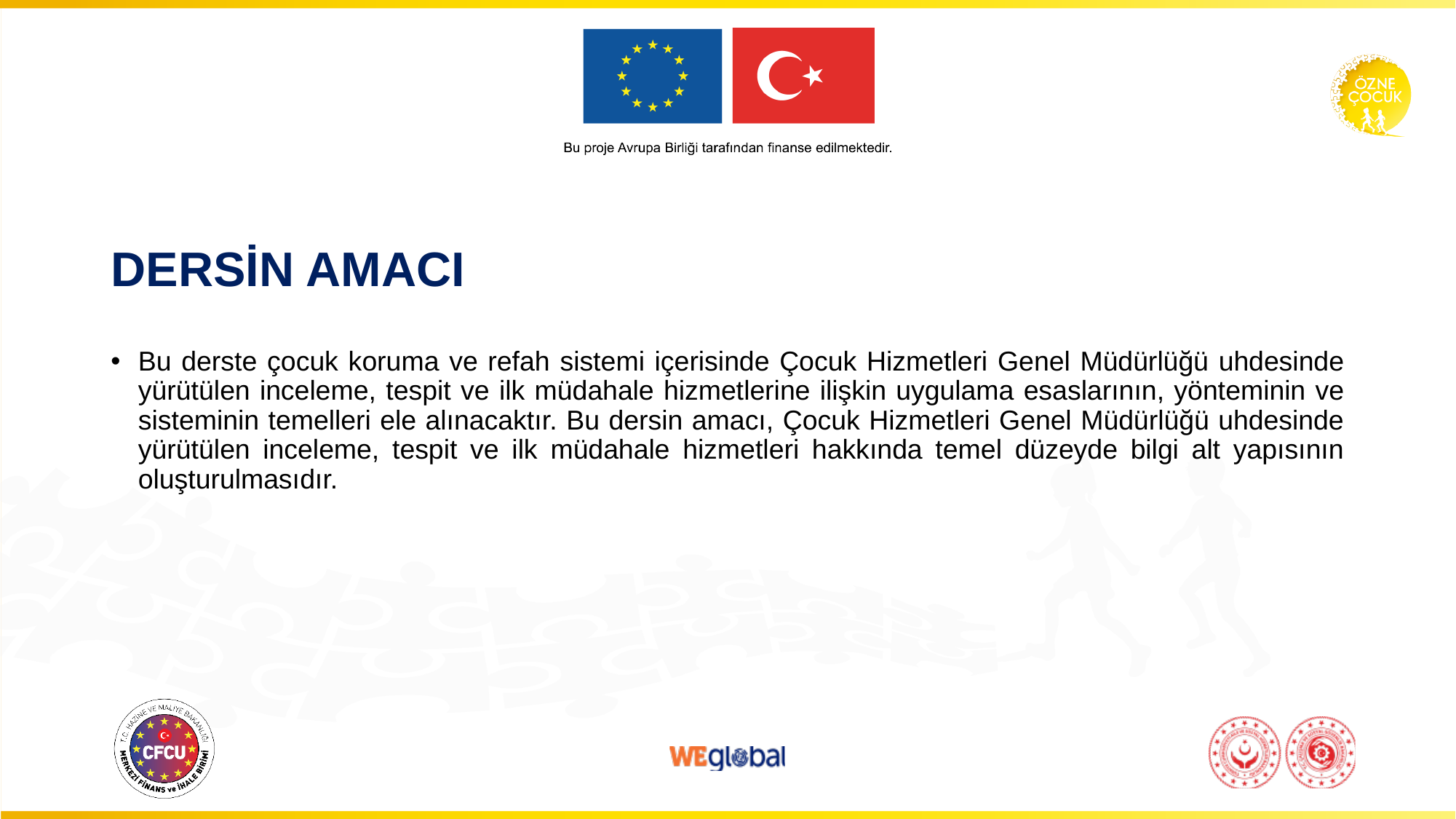

# Dersin Amacı
Bu derste çocuk koruma ve refah sistemi içerisinde Çocuk Hizmetleri Genel Müdürlüğü uhdesinde yürütülen inceleme, tespit ve ilk müdahale hizmetlerine ilişkin uygulama esaslarının, yönteminin ve sisteminin temelleri ele alınacaktır. Bu dersin amacı, Çocuk Hizmetleri Genel Müdürlüğü uhdesinde yürütülen inceleme, tespit ve ilk müdahale hizmetleri hakkında temel düzeyde bilgi alt yapısının oluşturulmasıdır.